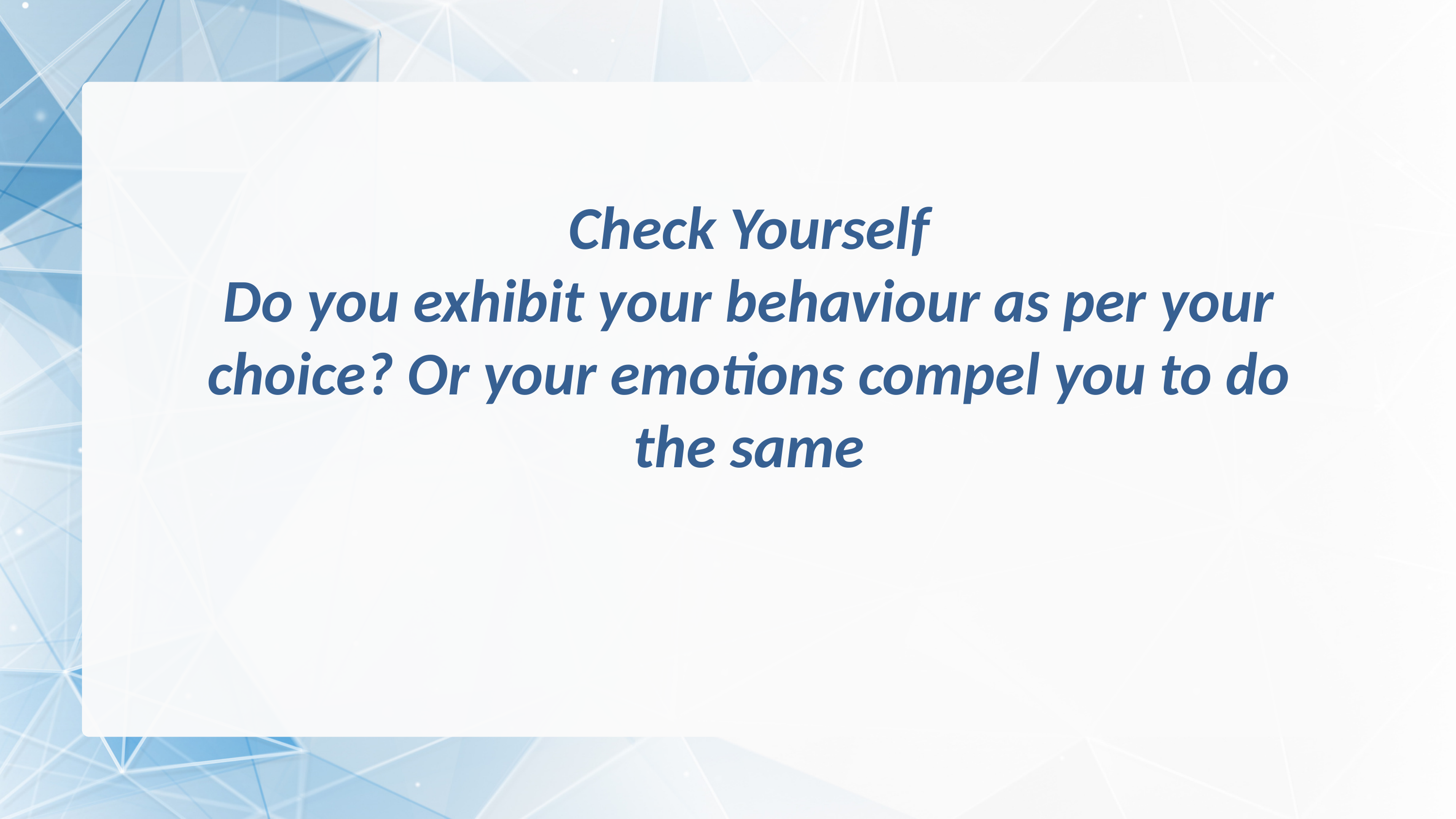

Check Yourself
Do you exhibit your behaviour as per your choice? Or your emotions compel you to do the same